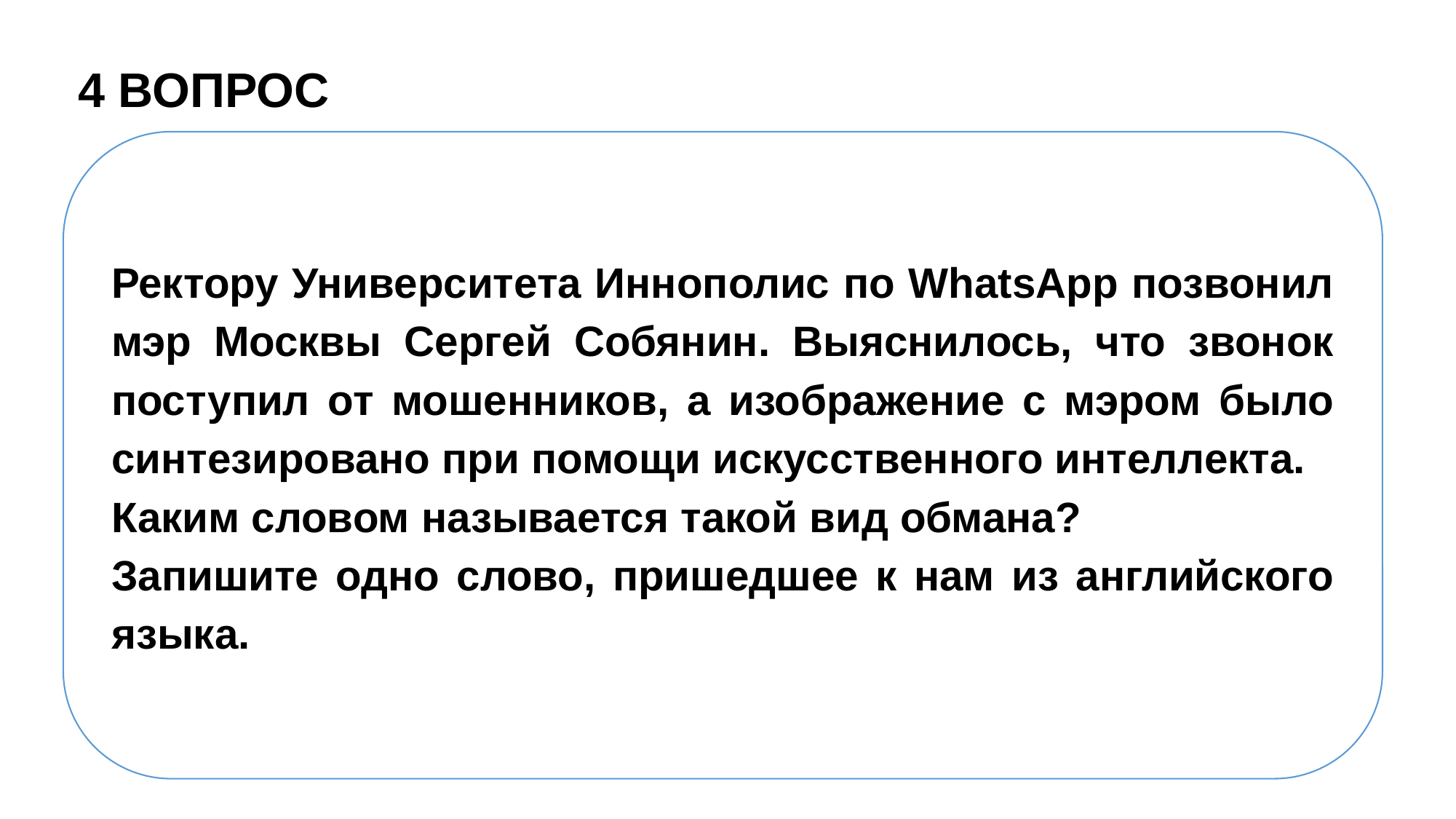

4 ВОПРОС

Ректору Университета Иннополис по WhatsApp позвонил мэр Москвы Сергей Собянин. Выяснилось, что звонок поступил от мошенников, а изображение с мэром было синтезировано при помощи искусственного интеллекта.
Каким словом называется такой вид обмана?
Запишите одно слово, пришедшее к нам из английского языка.